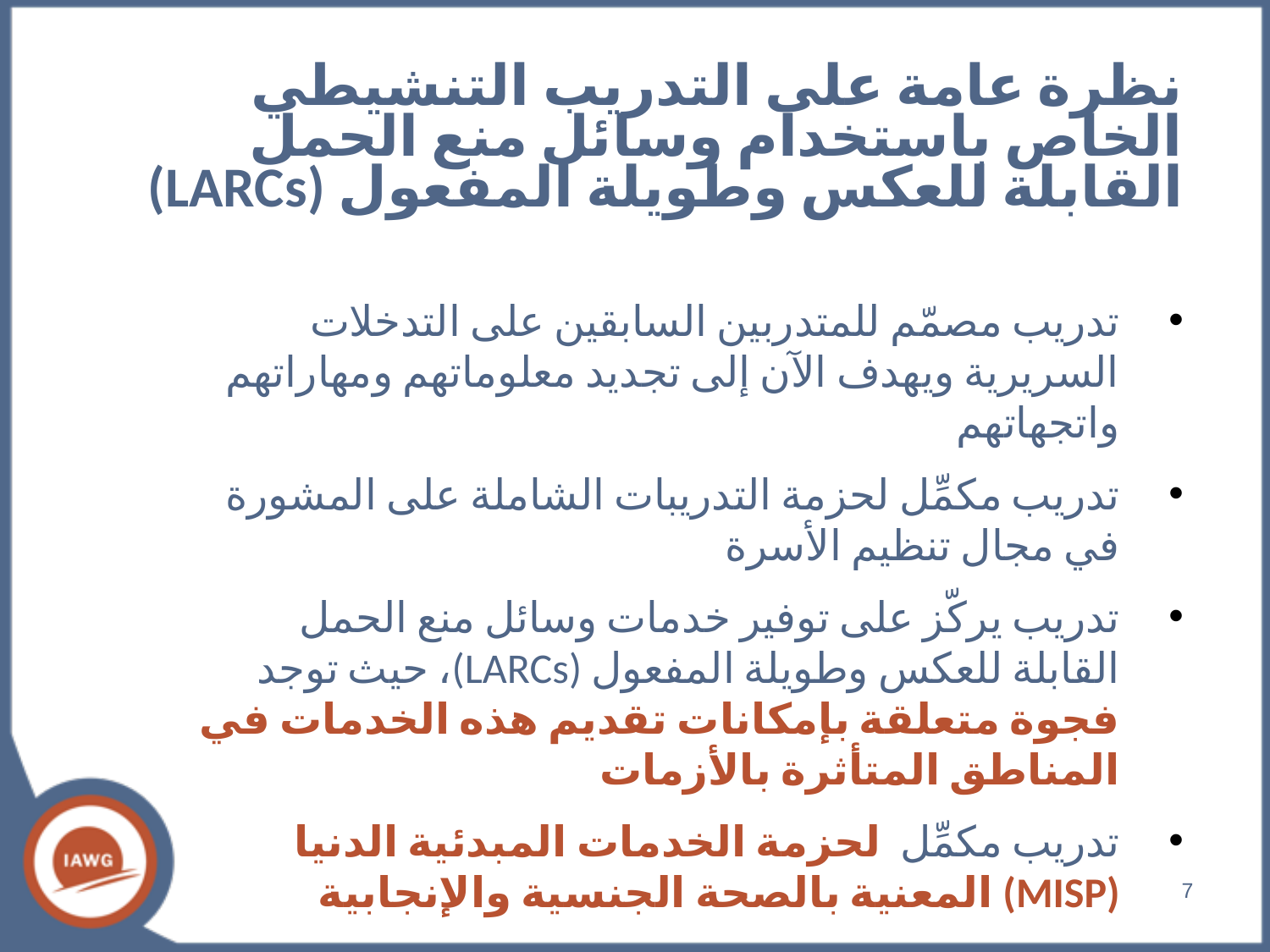

# نظرة عامة على التدريب التنشيطي الخاص باستخدام وسائل منع الحمل القابلة للعكس وطويلة المفعول (LARCs)
تدريب مصمّم للمتدربين السابقين على التدخلات السريرية ويهدف الآن إلى تجديد معلوماتهم ومهاراتهم واتجهاتهم
تدريب مكمِّل لحزمة التدريبات الشاملة على المشورة في مجال تنظيم الأسرة
تدريب يركّز على توفير خدمات وسائل منع الحمل القابلة للعكس وطويلة المفعول (LARCs)، حيث توجد فجوة متعلقة بإمكانات تقديم هذه الخدمات في المناطق المتأثرة بالأزمات
تدريب مكمِّل  لحزمة الخدمات المبدئية الدنيا (MISP) المعنية بالصحة الجنسية والإنجابية

7